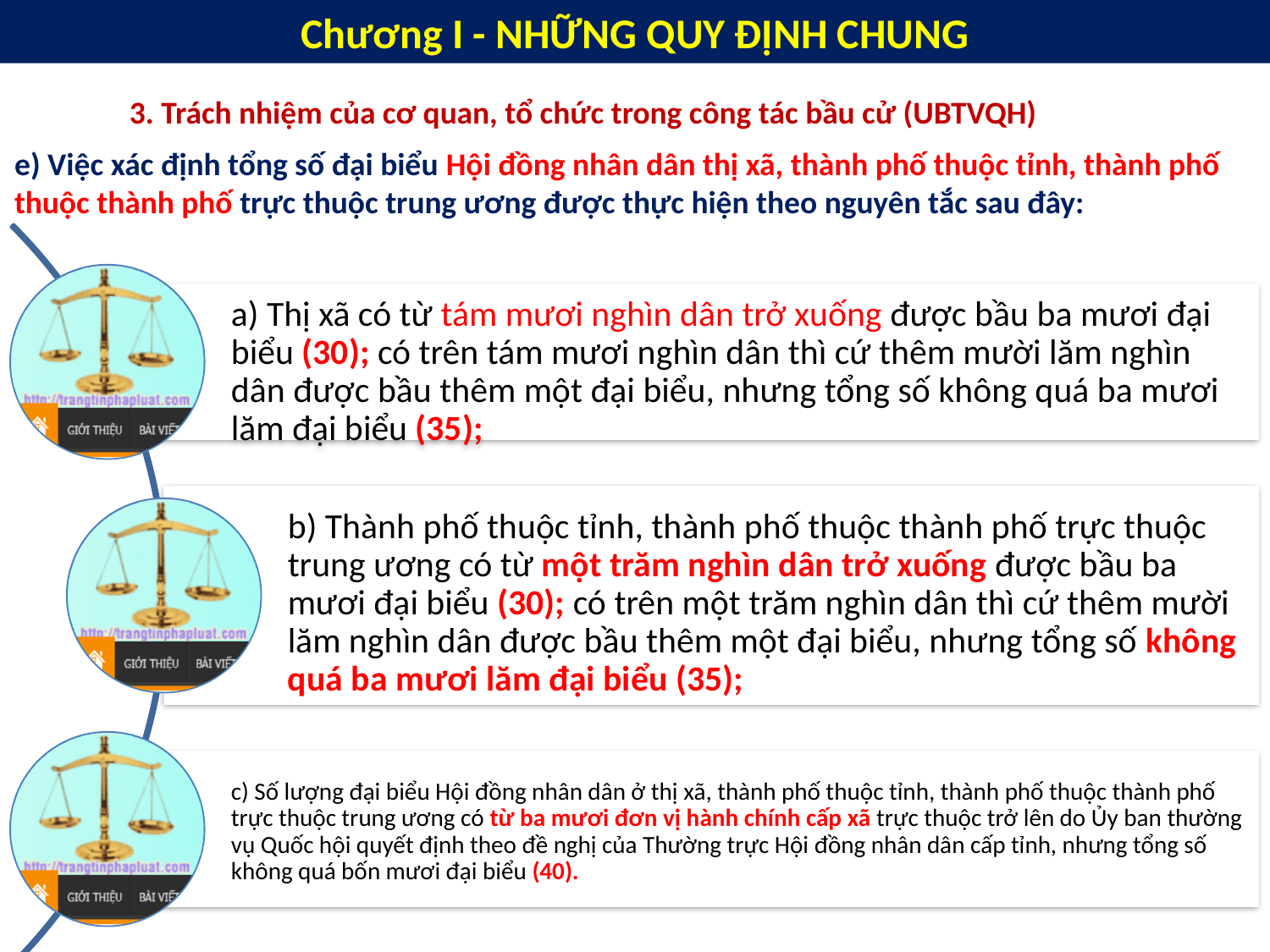

Chương I - NHỮNG QUY ĐỊNH CHUNG
3. Trách nhiệm của cơ quan, tổ chức trong công tác bầu cử (UBTVQH)

e) Việc xác định tổng số đại biểu Hội đồng nhân dân thị xã, thành phố thuộc tỉnh, thành phố thuộc thành phố trực thuộc trung ương được thực hiện theo nguyên tắc sau đây:

a) Thị xã có từ tám mươi nghìn dân trở xuống được bầu ba mươi đại biểu (30); có trên tám mươi nghìn dân thì cứ thêm mười lăm nghìn dân được bầu thêm một đại biểu, nhưng tổng số không quá ba mươi lăm đại biểu (35);

b) Thành phố thuộc tỉnh, thành phố thuộc thành phố trực thuộc trung ương có từ một trăm nghìn dân trở xuống được bầu ba mươi đại biểu (30); có trên một trăm nghìn dân thì cứ thêm mười lăm nghìn dân được bầu thêm một đại biểu, nhưng tổng số không quá ba mươi lăm đại biểu (35);

c) Số lượng đại biểu Hội đồng nhân dân ở thị xã, thành phố thuộc tỉnh, thành phố thuộc thành phố trực thuộc trung ương có từ ba mươi đơn vị hành chính cấp xã trực thuộc trở lên do Ủy ban thường vụ Quốc hội quyết định theo đề nghị của Thường trực Hội đồng nhân dân cấp tỉnh, nhưng tổng số không quá bốn mươi đại biểu (40).